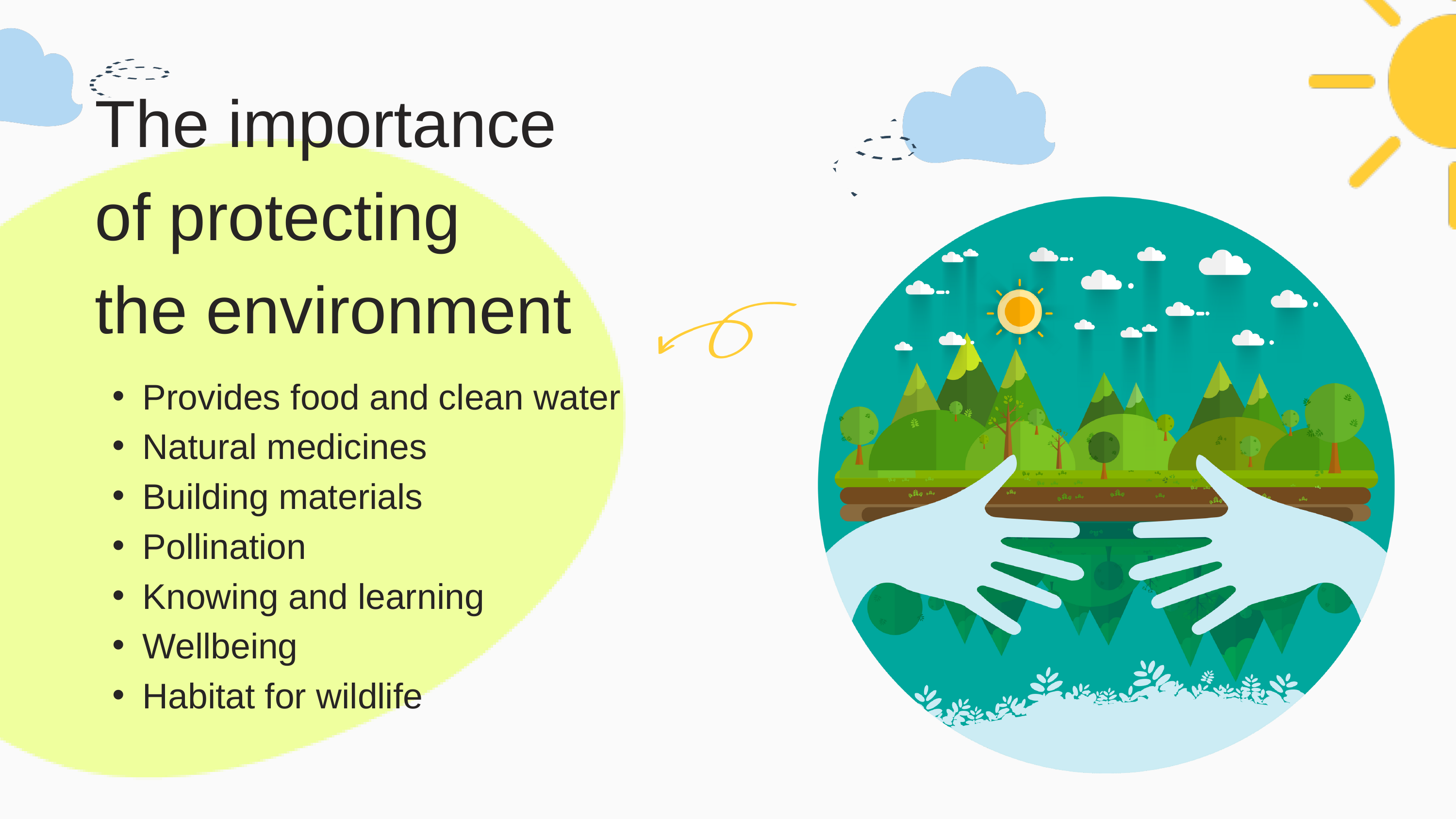

The importance
of protecting
the environment

Provides food and clean water
Natural medicines
Building materials
Pollination
Knowing and learning
Wellbeing
Habitat for wildlife